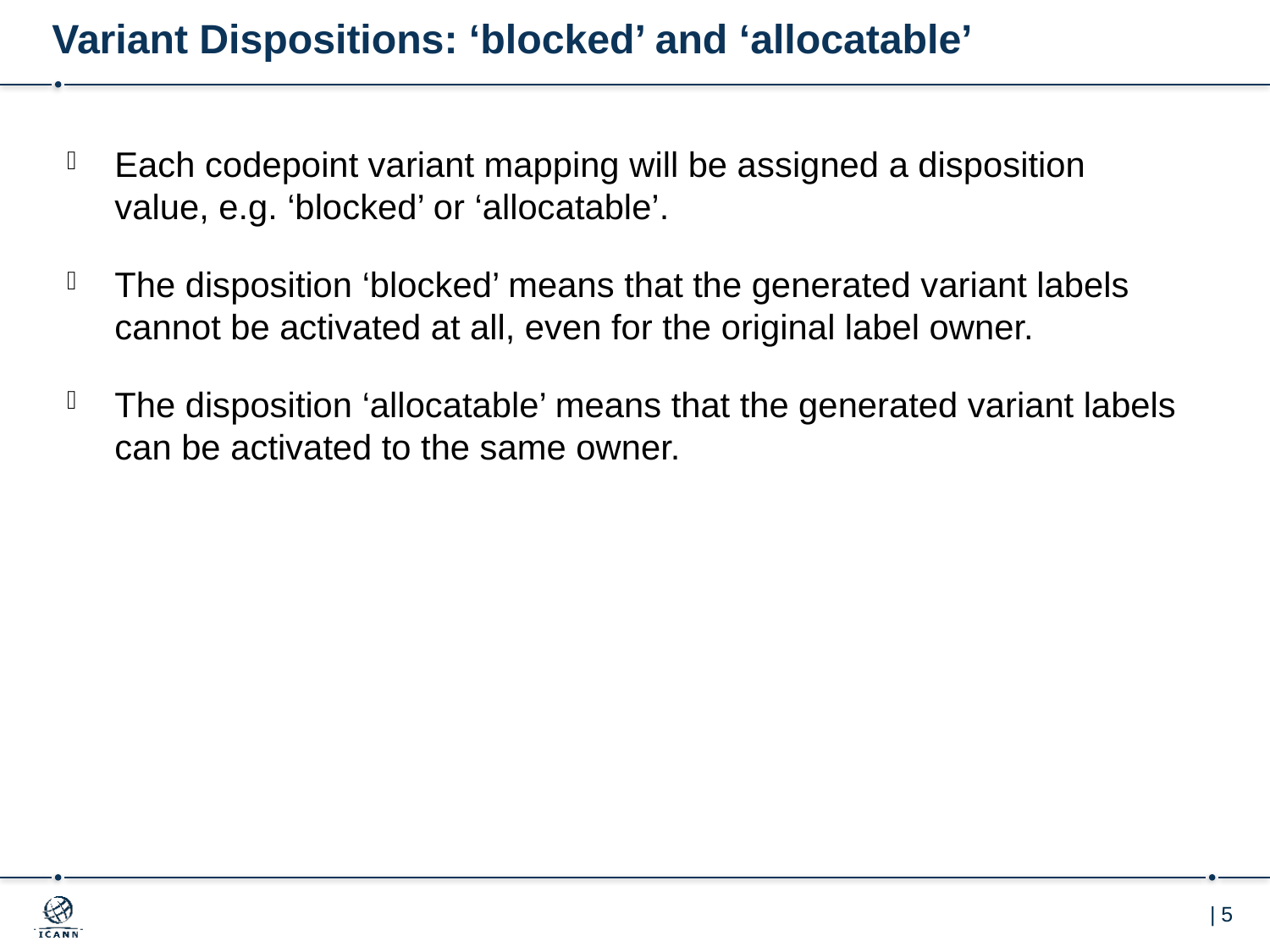

# Variant Dispositions: ‘blocked’ and ‘allocatable’
Each codepoint variant mapping will be assigned a disposition value, e.g. ‘blocked’ or ‘allocatable’.
The disposition ‘blocked’ means that the generated variant labels cannot be activated at all, even for the original label owner.
The disposition ‘allocatable’ means that the generated variant labels can be activated to the same owner.